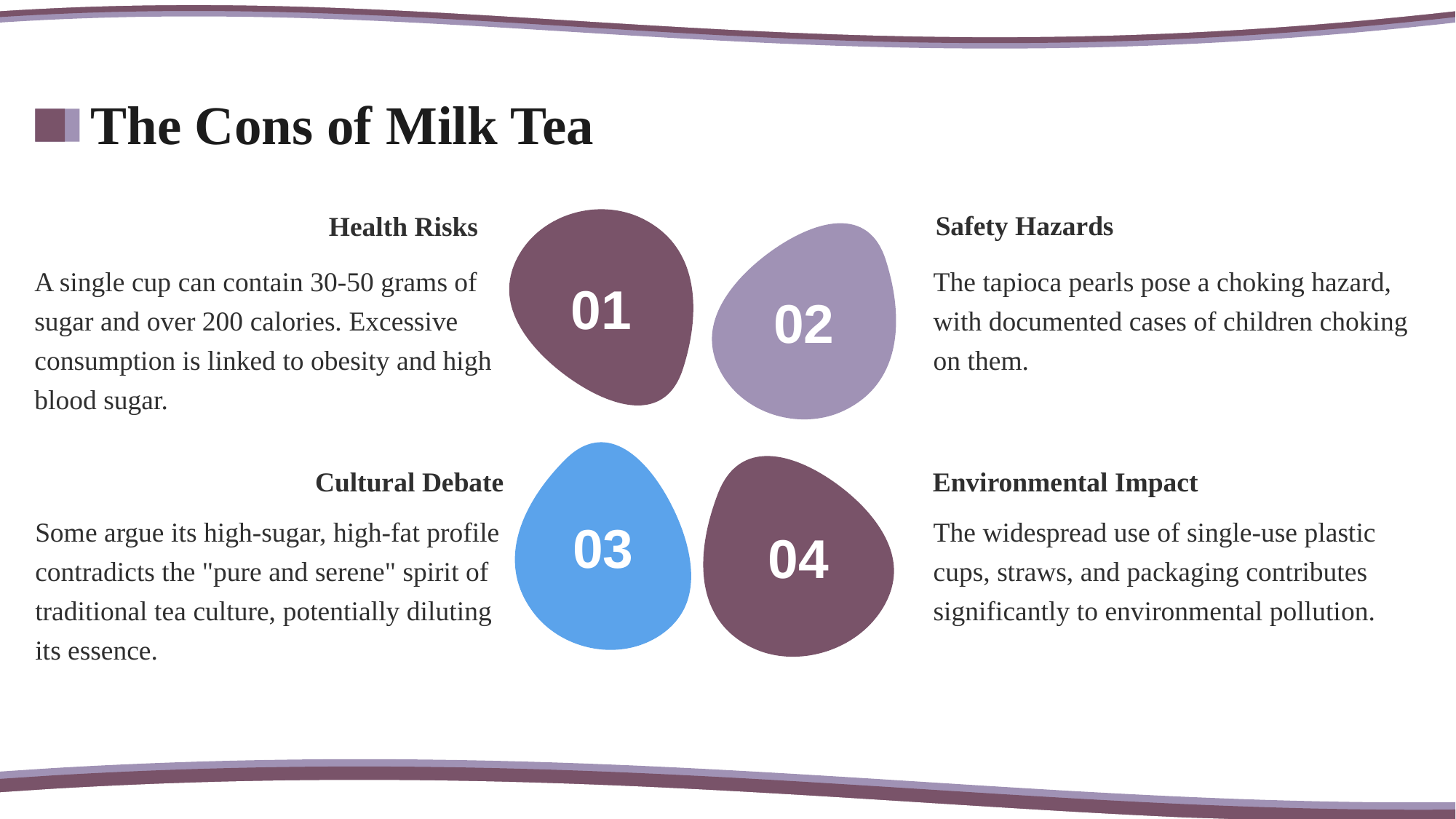

The Cons of Milk Tea
Safety Hazards
Health Risks
01
02
03
04
A single cup can contain 30-50 grams of sugar and over 200 calories. Excessive consumption is linked to obesity and high blood sugar.
The tapioca pearls pose a choking hazard, with documented cases of children choking on them.
Environmental Impact
Cultural Debate
Some argue its high-sugar, high-fat profile contradicts the "pure and serene" spirit of traditional tea culture, potentially diluting its essence.
The widespread use of single-use plastic cups, straws, and packaging contributes significantly to environmental pollution.